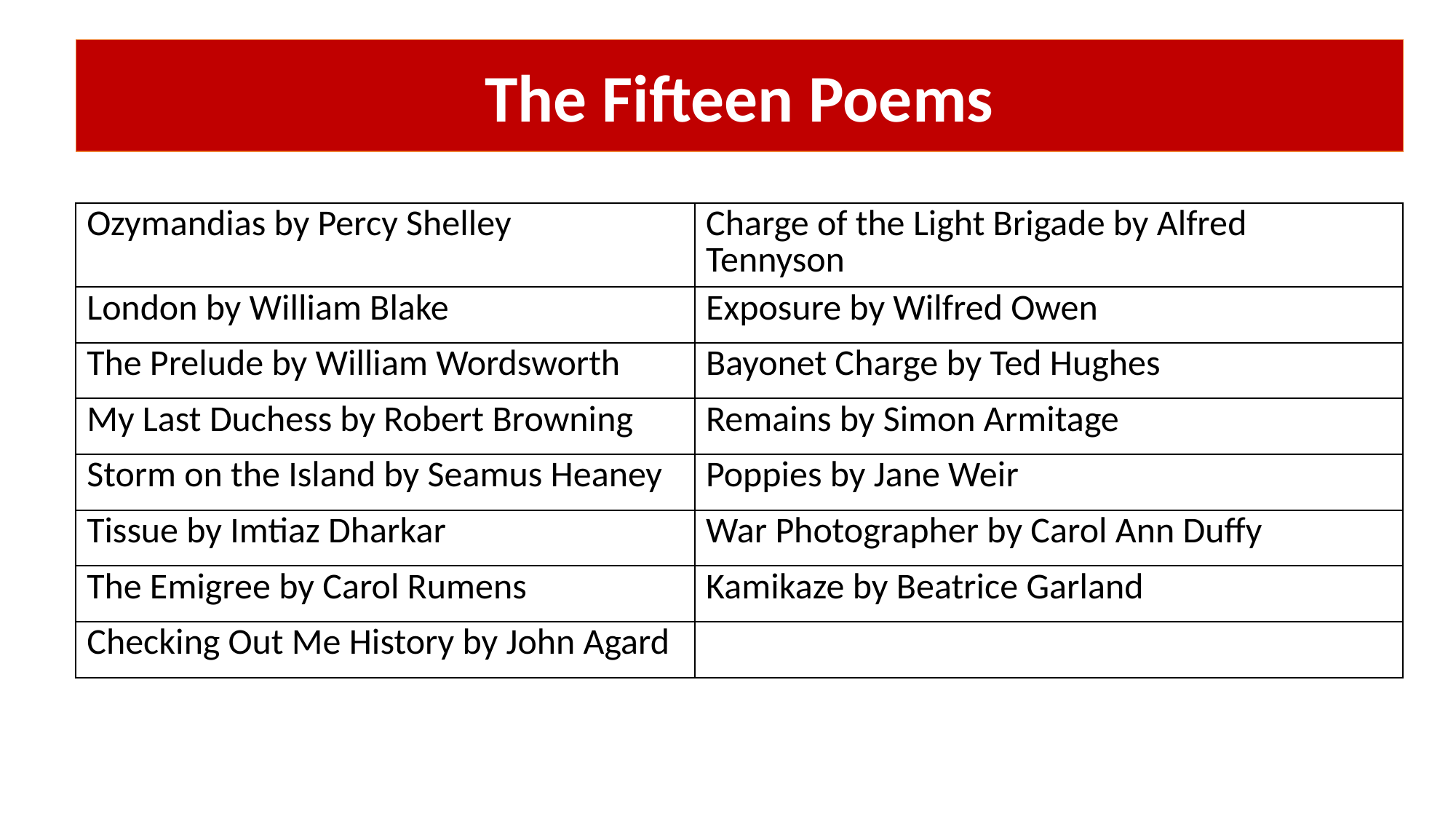

The Fifteen Poems
| Ozymandias by Percy Shelley | Charge of the Light Brigade by Alfred Tennyson |
| --- | --- |
| London by William Blake | Exposure by Wilfred Owen |
| The Prelude by William Wordsworth | Bayonet Charge by Ted Hughes |
| My Last Duchess by Robert Browning | Remains by Simon Armitage |
| Storm on the Island by Seamus Heaney | Poppies by Jane Weir |
| Tissue by Imtiaz Dharkar | War Photographer by Carol Ann Duffy |
| The Emigree by Carol Rumens | Kamikaze by Beatrice Garland |
| Checking Out Me History by John Agard |  |